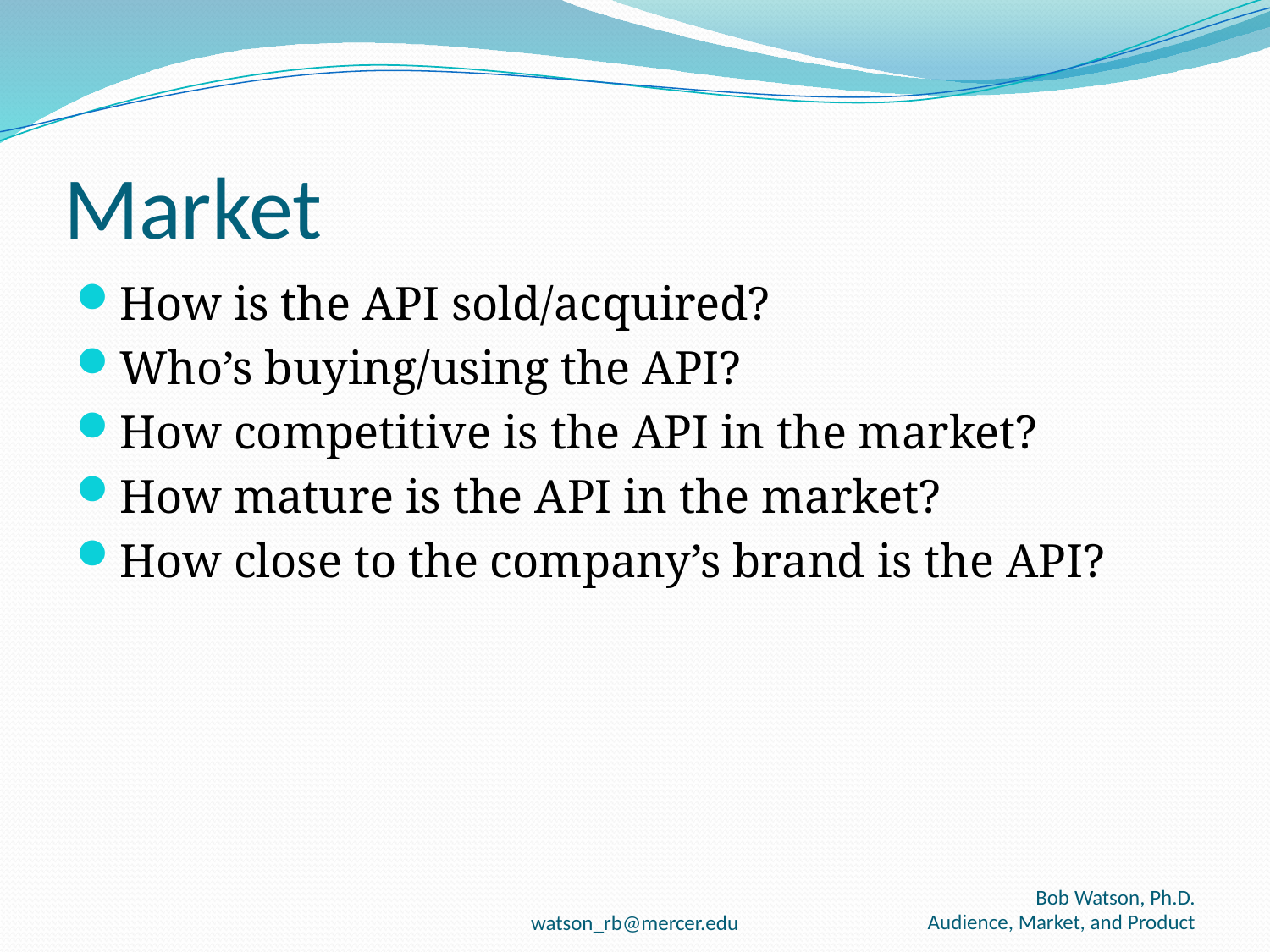

# Market
How is the API sold/acquired?
Who’s buying/using the API?
How competitive is the API in the market?
How mature is the API in the market?
How close to the company’s brand is the API?